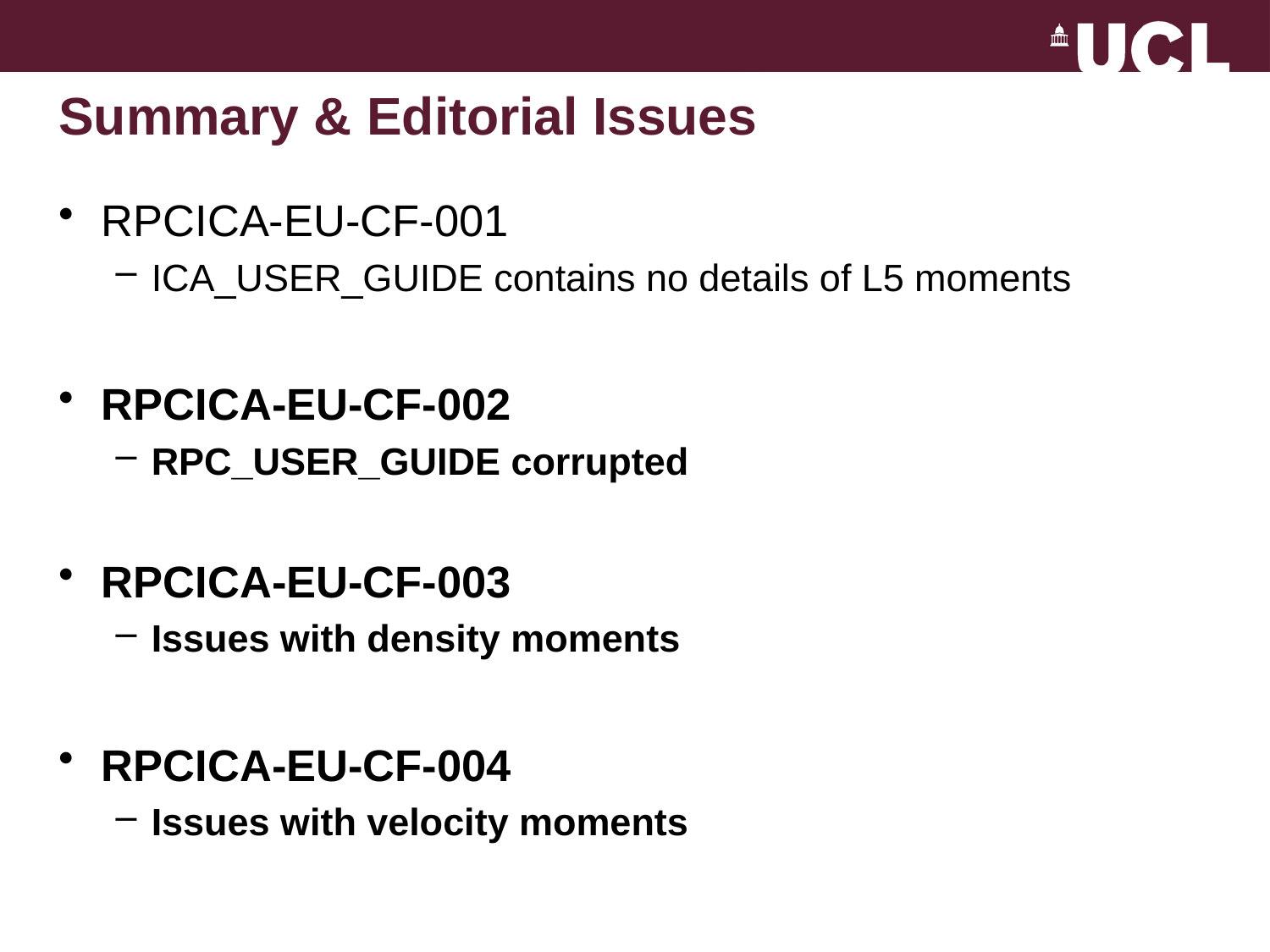

Summary & Editorial Issues
RPCICA-EU-CF-001
ICA_USER_GUIDE contains no details of L5 moments

RPCICA-EU-CF-002
RPC_USER_GUIDE corrupted

RPCICA-EU-CF-003
Issues with density moments

RPCICA-EU-CF-004
Issues with velocity moments